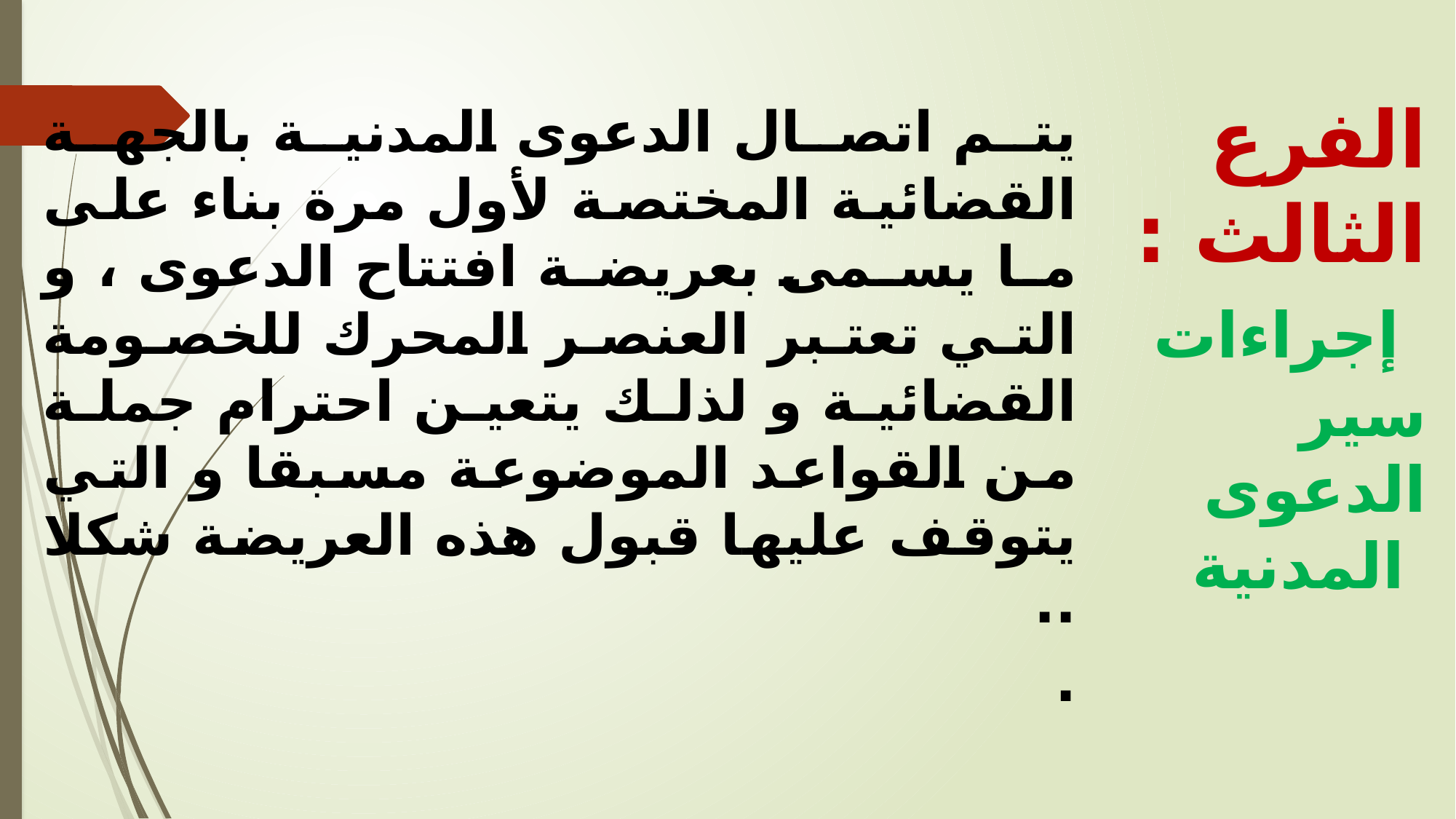

يتم اتصال الدعوى المدنية بالجهة القضائية المختصة لأول مرة بناء على ما يسمى بعريضة افتتاح الدعوى ، و التي تعتبر العنصر المحرك للخصومة القضائية و لذلك يتعين احترام جملة من القواعد الموضوعة مسبقا و التي يتوقف عليها قبول هذه العريضة شكلا ..
.

الفرع الثالث :  إجراءات سير الدعوى المدنية